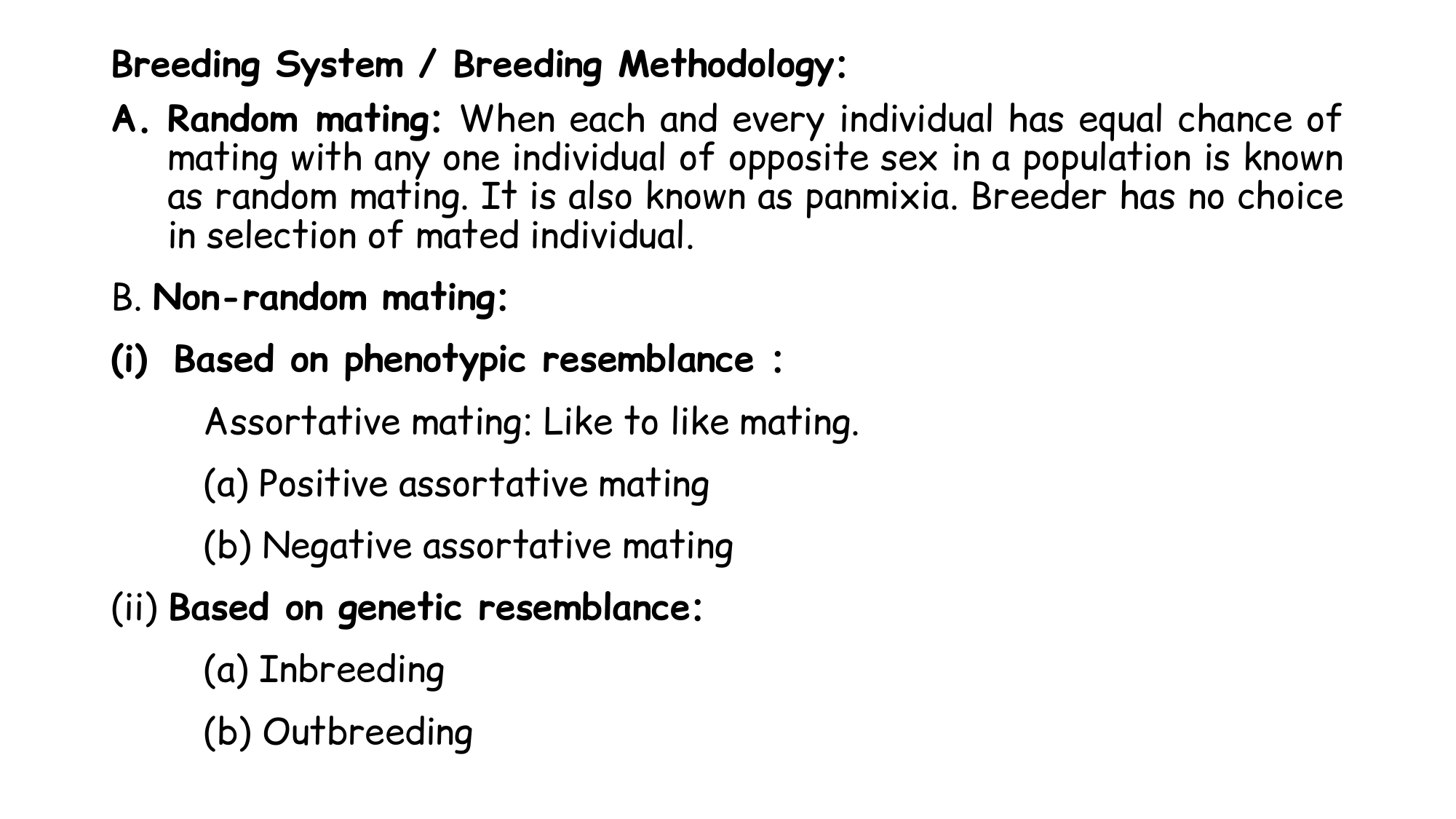

Breeding System / Breeding Methodology:
Random mating: When each and every individual has equal chance of mating with any one individual of opposite sex in a population is known as random mating. It is also known as panmixia. Breeder has no choice in selection of mated individual.
B. Non-random mating:
Based on phenotypic resemblance :
	Assortative mating: Like to like mating.
	(a) Positive assortative mating
	(b) Negative assortative mating
(ii) Based on genetic resemblance:
	(a) Inbreeding
	(b) Outbreeding